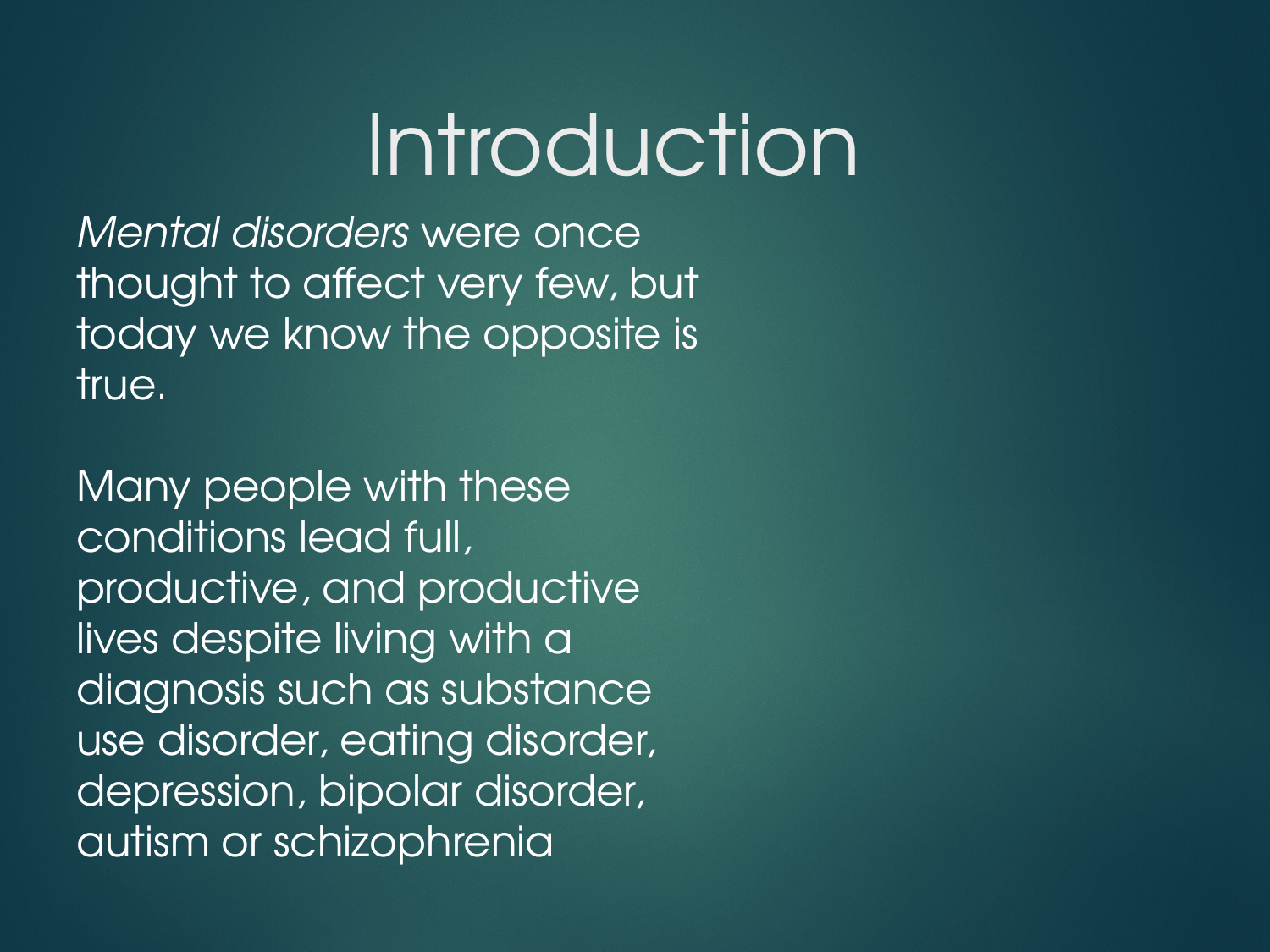

# Introduction
Mental disorders were once thought to affect very few, but today we know the opposite is true.

Many people with these conditions lead full, productive, and productive lives despite living with a diagnosis such as substance use disorder, eating disorder, depression, bipolar disorder, autism or schizophrenia